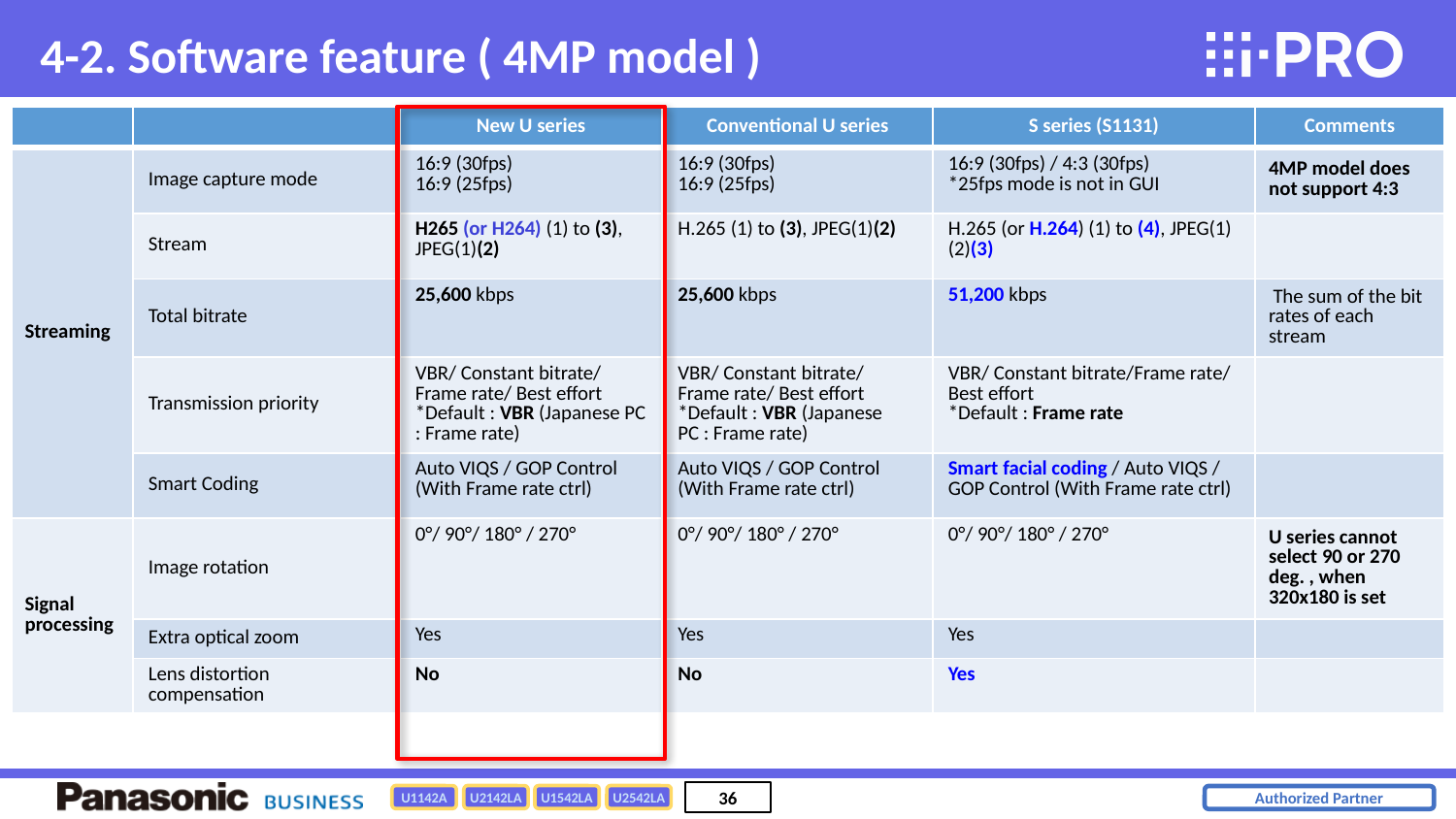

4-2. Software feature ( 4MP model )

|  |  | New U series | Conventional U series | S series (S1131) | Comments |
| --- | --- | --- | --- | --- | --- |
| Streaming | Image capture mode | 16:9 (30fps) 16:9 (25fps) | 16:9 (30fps) 16:9 (25fps) | 16:9 (30fps) / 4:3 (30fps) \*25fps mode is not in GUI | 4MP model does not support 4:3 |
|  | Stream | H265 (or H264) (1) to (3), JPEG(1)(2) | H.265 (1) to (3), JPEG(1)(2) | H.265 (or H.264) (1) to (4), JPEG(1)(2)(3) |  |
|  | Total bitrate | 25,600 kbps | 25,600 kbps | 51,200 kbps | The sum of the bit rates of each stream |
|  | Transmission priority | VBR/ Constant bitrate/ Frame rate/ Best effort \*Default : VBR (Japanese PC : Frame rate) | VBR/ Constant bitrate/ Frame rate/ Best effort \*Default : VBR (Japanese PC : Frame rate) | VBR/ Constant bitrate/Frame rate/ Best effort \*Default : Frame rate |  |
|  | Smart Coding | Auto VIQS / GOP Control (With Frame rate ctrl) | Auto VIQS / GOP Control (With Frame rate ctrl) | Smart facial coding / Auto VIQS / GOP Control (With Frame rate ctrl) |  |
| Signal processing | Image rotation | 0°/ 90°/ 180° / 270° | 0°/ 90°/ 180° / 270° | 0°/ 90°/ 180° / 270° | U series cannot select 90 or 270 deg. , when 320x180 is set |
|  | Extra optical zoom | Yes | Yes | Yes |  |
|  | Lens distortion compensation | No | No | Yes |  |
U1142A
U2142LA
U1542LA
U2542LA